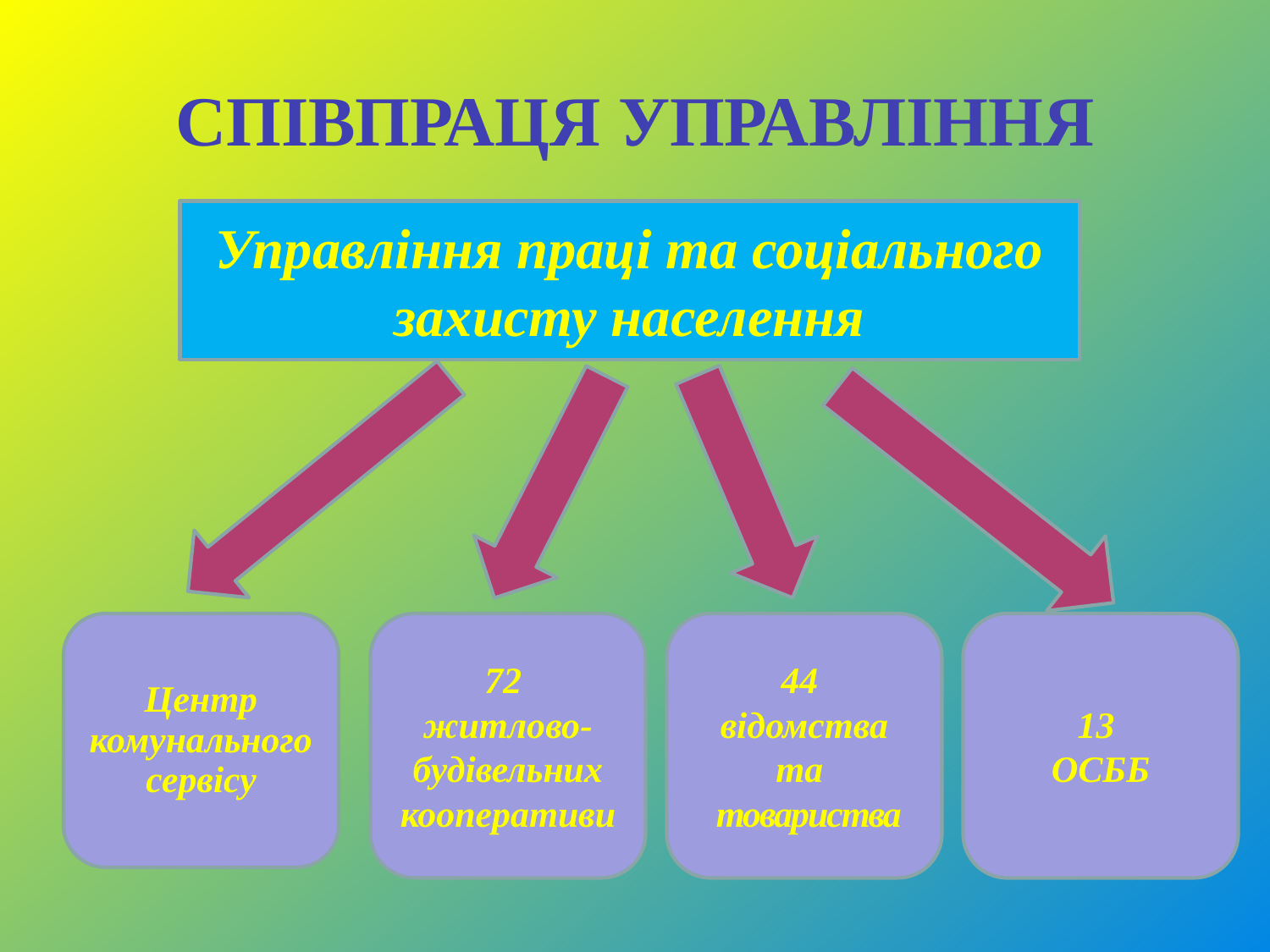

# СПІВПРАЦЯ УПРАВЛІННЯ
Управління праці та соціального захисту населення

Центр комунального сервісу
72
житлово-будівельних кооперативи
44
відомства та
 товариства
13
ОСББ